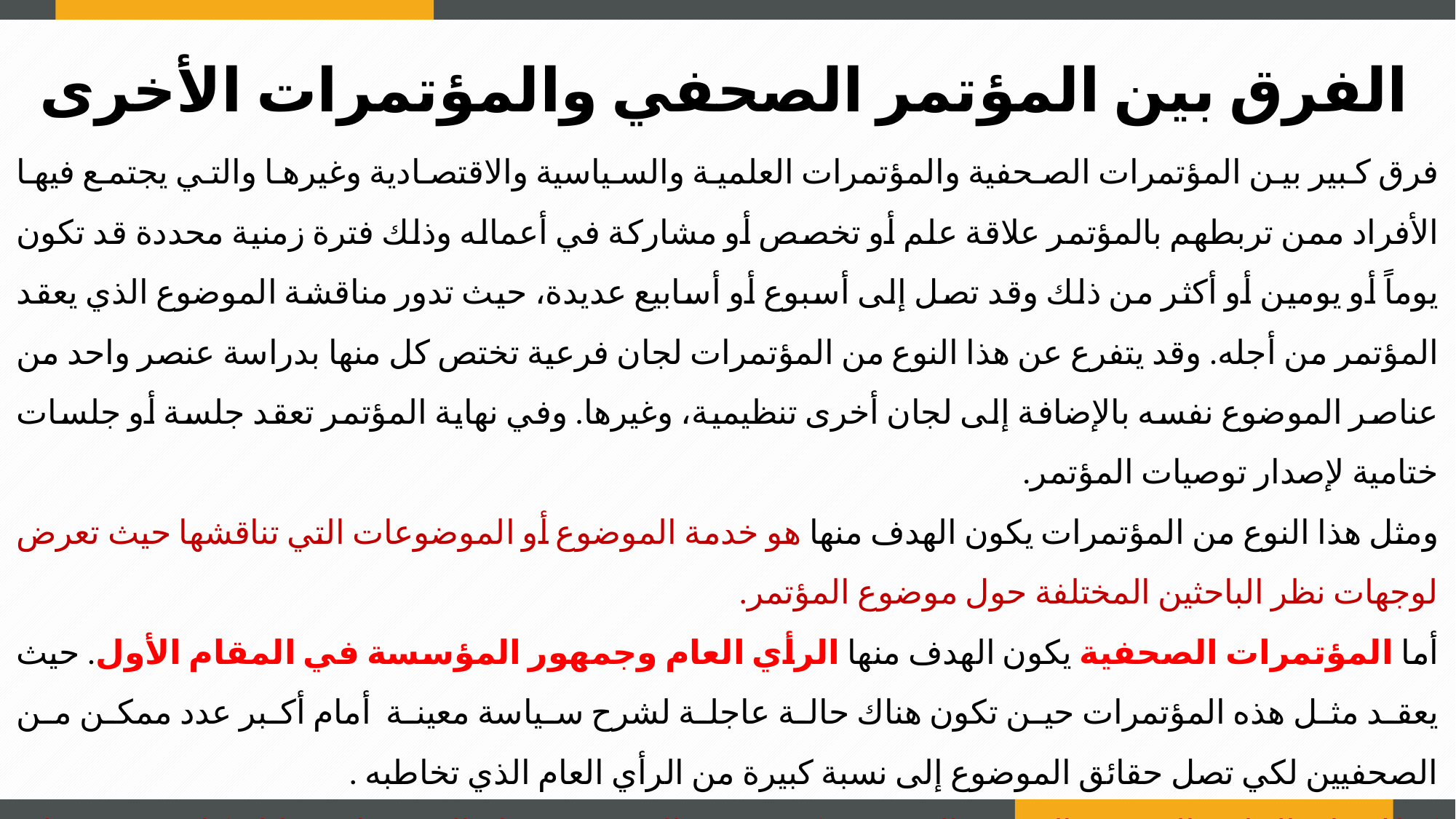

الفرق بين المؤتمر الصحفي والمؤتمرات الأخرى
فرق كبير بين المؤتمرات الصحفية والمؤتمرات العلمية والسياسية والاقتصادية وغيرها والتي يجتمع فيها الأفراد ممن تربطهم بالمؤتمر علاقة علم أو تخصص أو مشاركة في أعماله وذلك فترة زمنية محددة قد تكون يوماً أو يومين أو أكثر من ذلك وقد تصل إلى أسبوع أو أسابيع عديدة، حيث تدور مناقشة الموضوع الذي يعقد المؤتمر من أجله. وقد يتفرع عن هذا النوع من المؤتمرات لجان فرعية تختص كل منها بدراسة عنصر واحد من عناصر الموضوع نفسه بالإضافة إلى لجان أخرى تنظيمية، وغيرها. وفي نهاية المؤتمر تعقد جلسة أو جلسات ختامية لإصدار توصيات المؤتمر.
ومثل هذا النوع من المؤتمرات يكون الهدف منها هو خدمة الموضوع أو الموضوعات التي تناقشها حيث تعرض لوجهات نظر الباحثين المختلفة حول موضوع المؤتمر.
أما المؤتمرات الصحفية يكون الهدف منها الرأي العام وجمهور المؤسسة في المقام الأول. حيث يعقد مثل هذه المؤتمرات حين تكون هناك حالة عاجلة لشرح سياسة معينة  أمام أكبر عدد ممكن من الصحفيين لكي تصل حقائق الموضوع إلى نسبة كبيرة من الرأي العام الذي تخاطبه .
كذلك فإن الحاجة إلى عقد المؤتمر الصحفي تكون في حالة صعوبة قيام المسؤول بمقابلة كل صحفي على حدة، وهذا يحدث كثيراً .